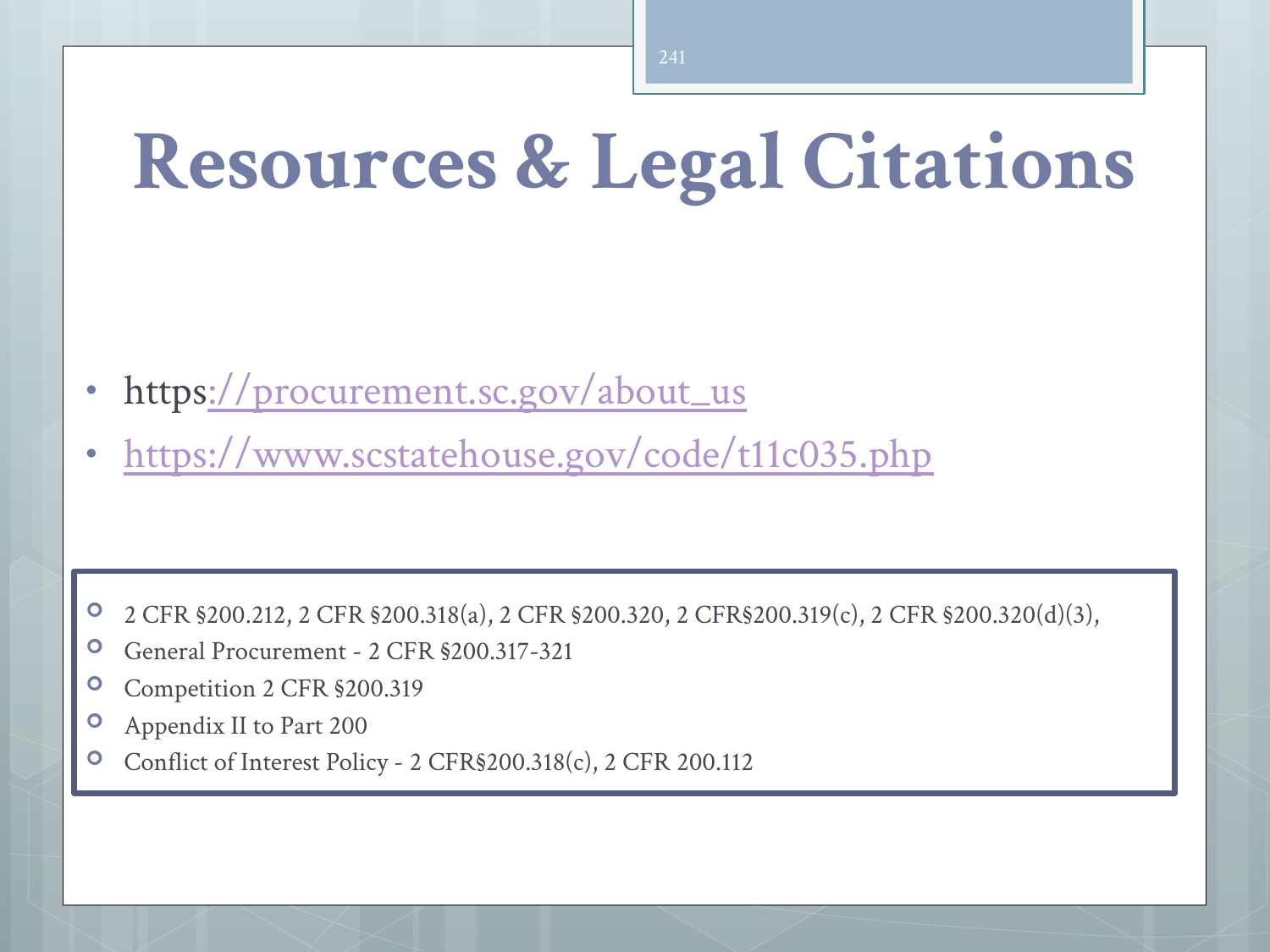

241
# Resources & Legal Citations

https://procurement.sc.gov/about_us
https://www.scstatehouse.gov/code/t11c035.php

2 CFR §200.212, 2 CFR §200.318(a), 2 CFR §200.320, 2 CFR§200.319(c), 2 CFR §200.320(d)(3),
General Procurement - 2 CFR §200.317-321
Competition 2 CFR §200.319
Appendix II to Part 200
Conflict of Interest Policy - 2 CFR§200.318(c), 2 CFR 200.112